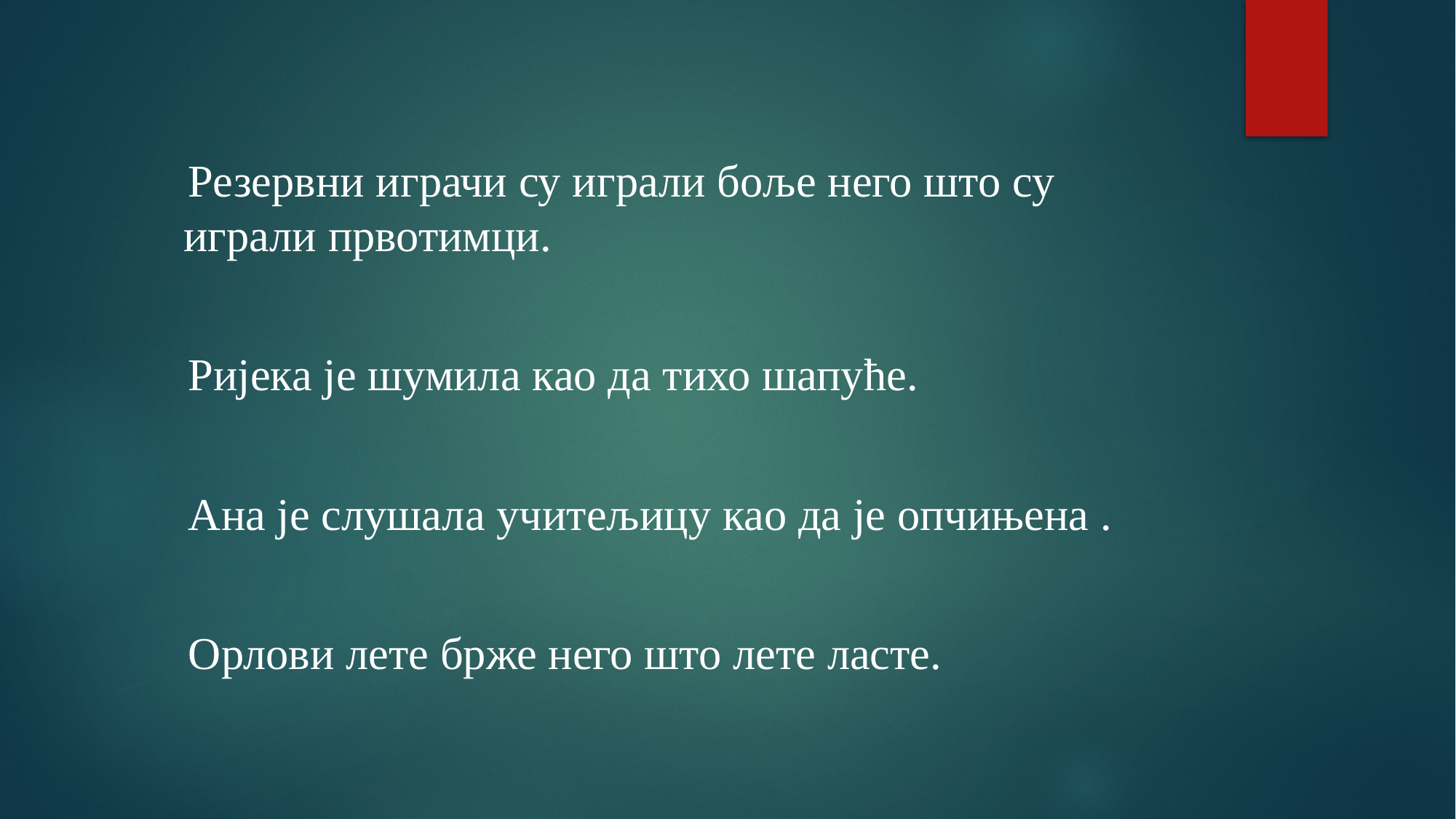

Резервни играчи су играли боље него што су играли првотимци.

    Ријека је шумила као да тихо шапуће.

    Ана је слушала учитељицу као да је опчињена .

    Орлови лете брже него што лете ласте.